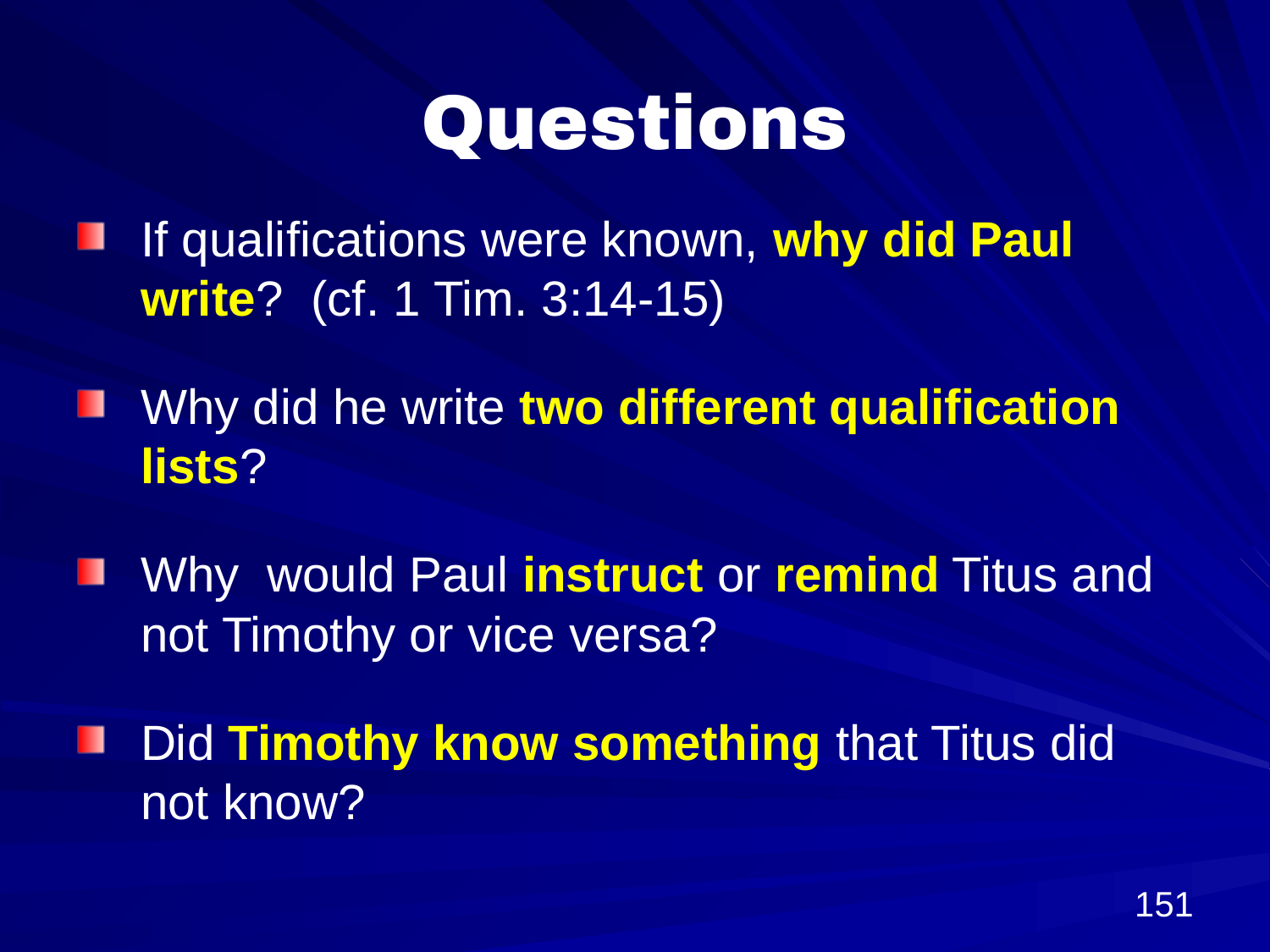

# Questions
If qualifications were known, why did Paul write?  (cf. 1 Tim. 3:14-15)
Why did he write two different qualification lists?
Why  would Paul instruct or remind Titus and not Timothy or vice versa?
Did Timothy know something that Titus did not know?

151